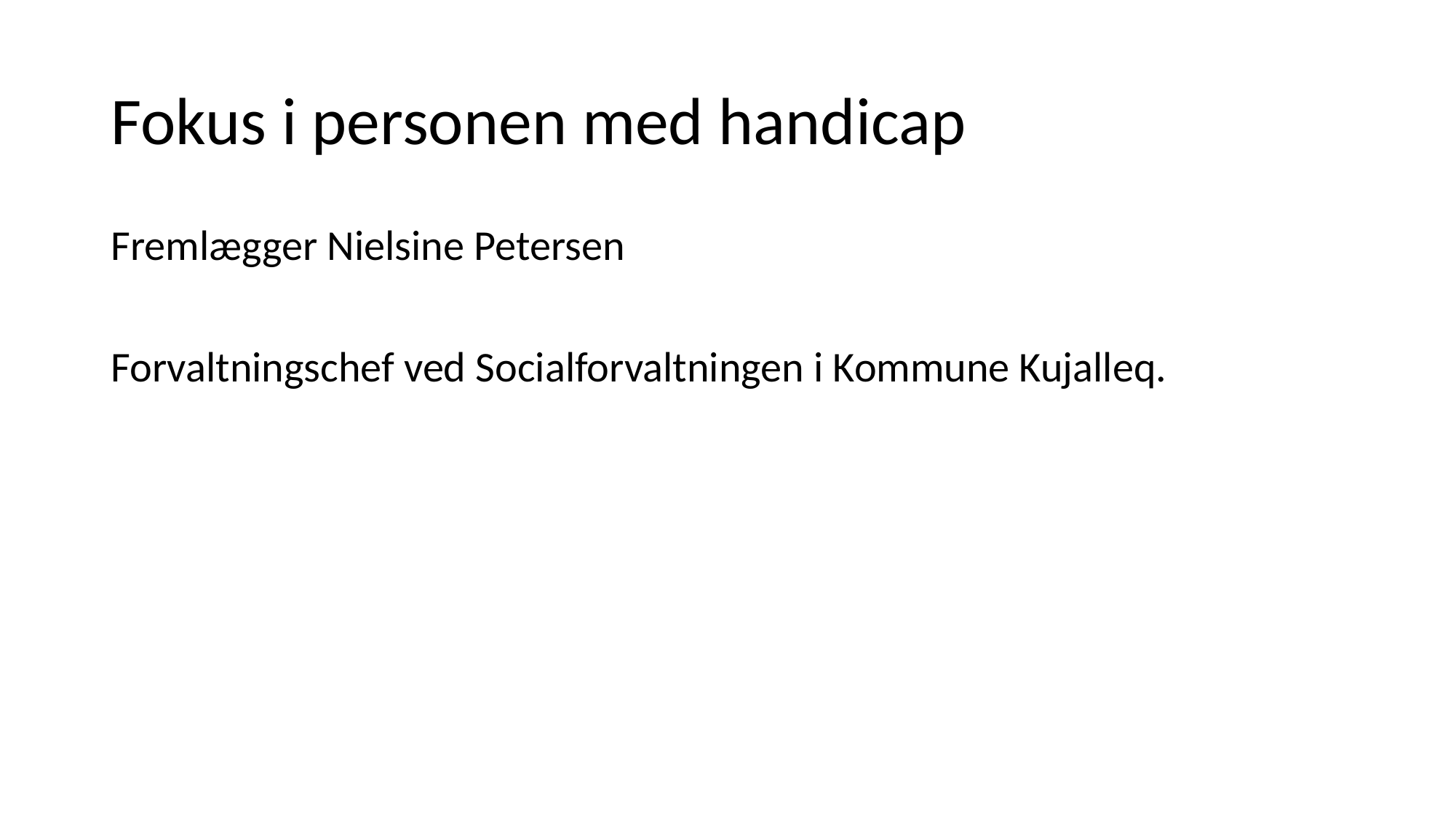

# Fokus i personen med handicap
Fremlægger Nielsine Petersen

Forvaltningschef ved Socialforvaltningen i Kommune Kujalleq.